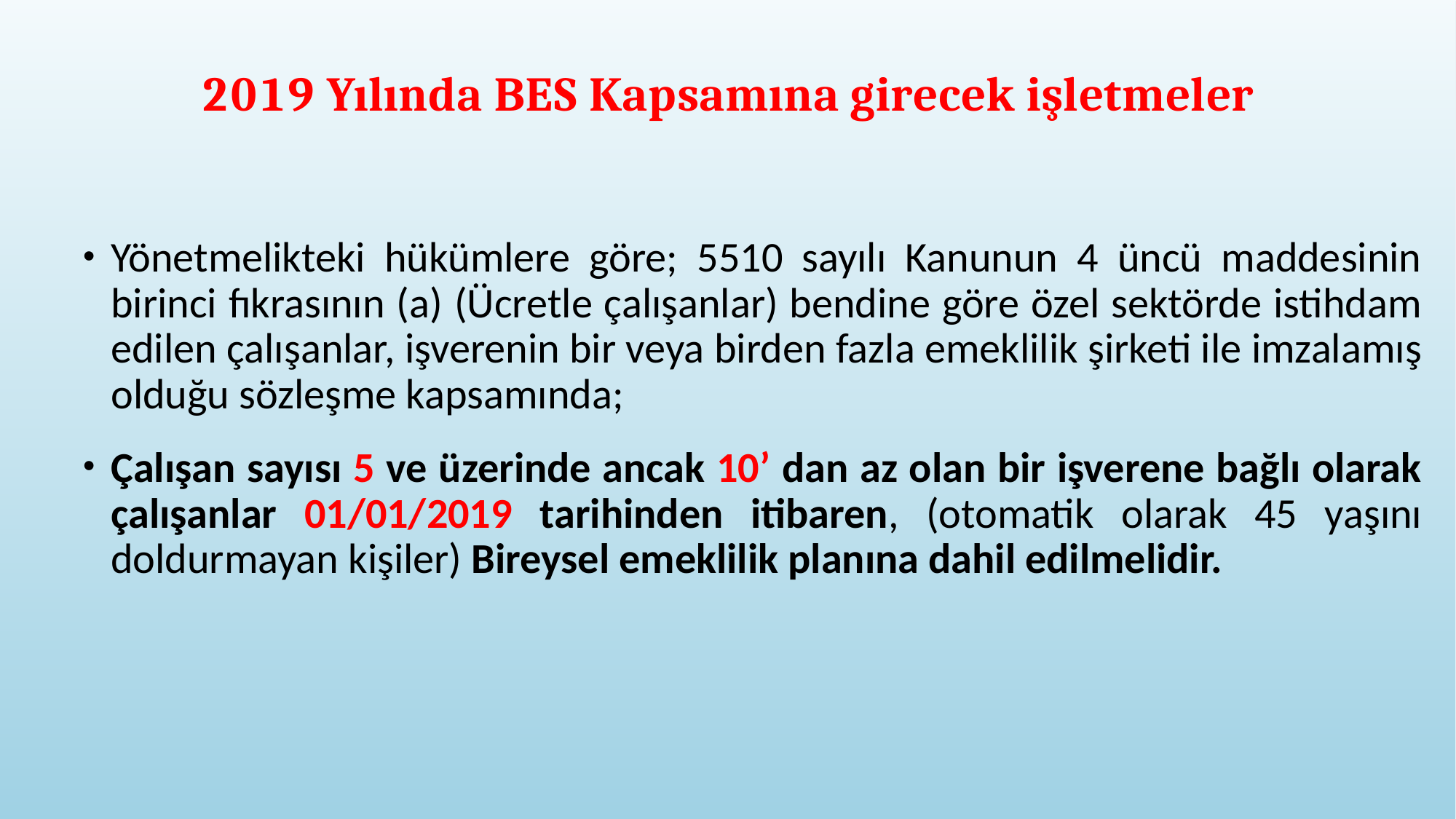

# 2019 Yılında BES Kapsamına girecek işletmeler

Yönetmelikteki hükümlere göre; 5510 sayılı Kanunun 4 üncü maddesinin birinci fıkrasının (a) (Ücretle çalışanlar) bendine göre özel sektörde istihdam edilen çalışanlar, işverenin bir veya birden fazla emeklilik şirketi ile imzalamış olduğu sözleşme kapsamında;
Çalışan sayısı 5 ve üzerinde ancak 10’ dan az olan bir işverene bağlı olarak çalışanlar 01/01/2019 tarihinden itibaren, (otomatik olarak 45 yaşını doldurmayan kişiler) Bireysel emeklilik planına dahil edilmelidir.